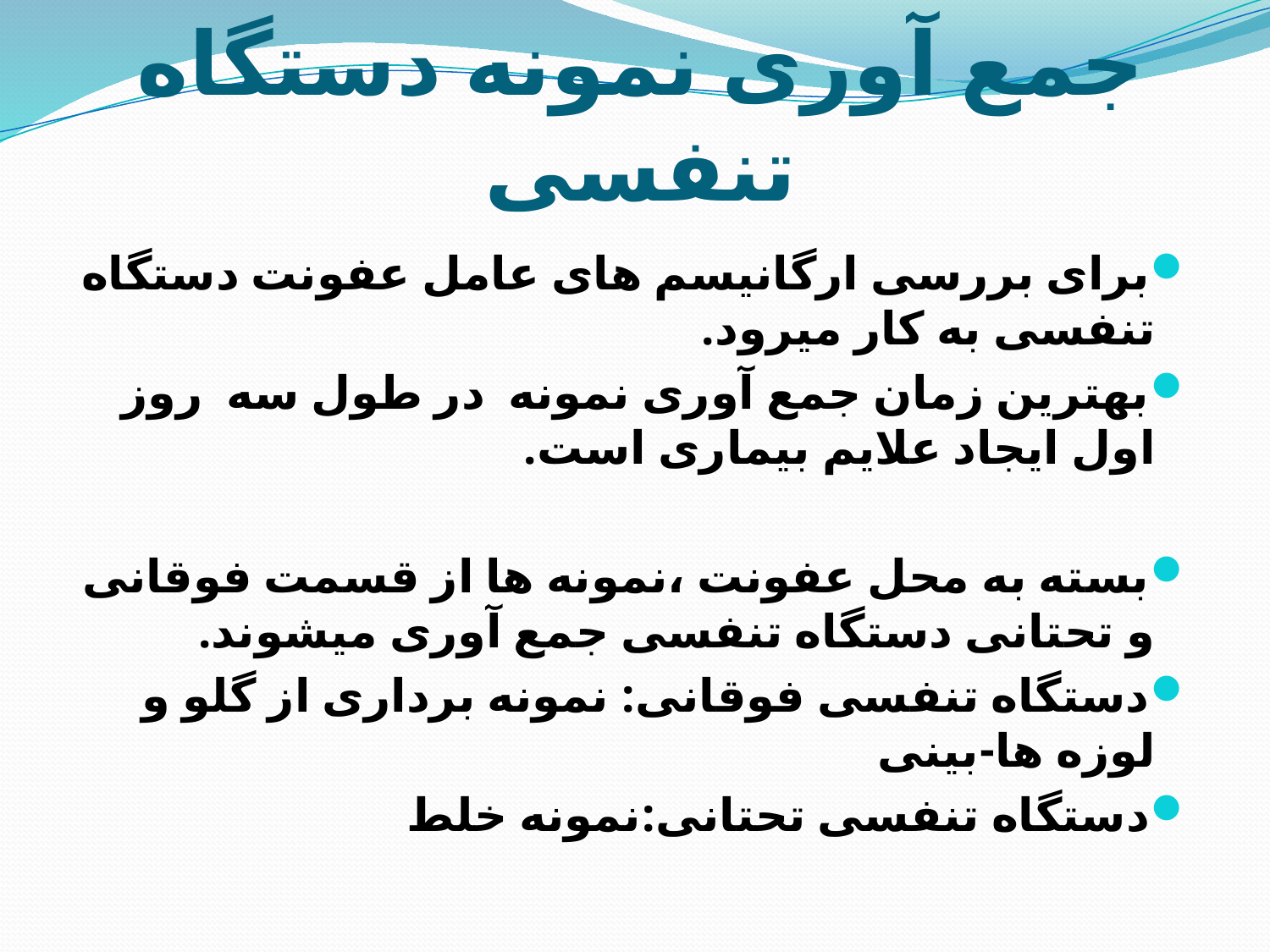

# جمع آوری نمونه دستگاه تنفسی
برای بررسی ارگانیسم های عامل عفونت دستگاه تنفسی به کار میرود.
بهترین زمان جمع آوری نمونه  در طول سه  روز اول ایجاد علایم بیماری است.

بسته به محل عفونت ،نمونه ها از قسمت فوقانی و تحتانی دستگاه تنفسی جمع آوری میشوند.
دستگاه تنفسی فوقانی: نمونه برداری از گلو و لوزه ها-بینی
دستگاه تنفسی تحتانی:نمونه خلط